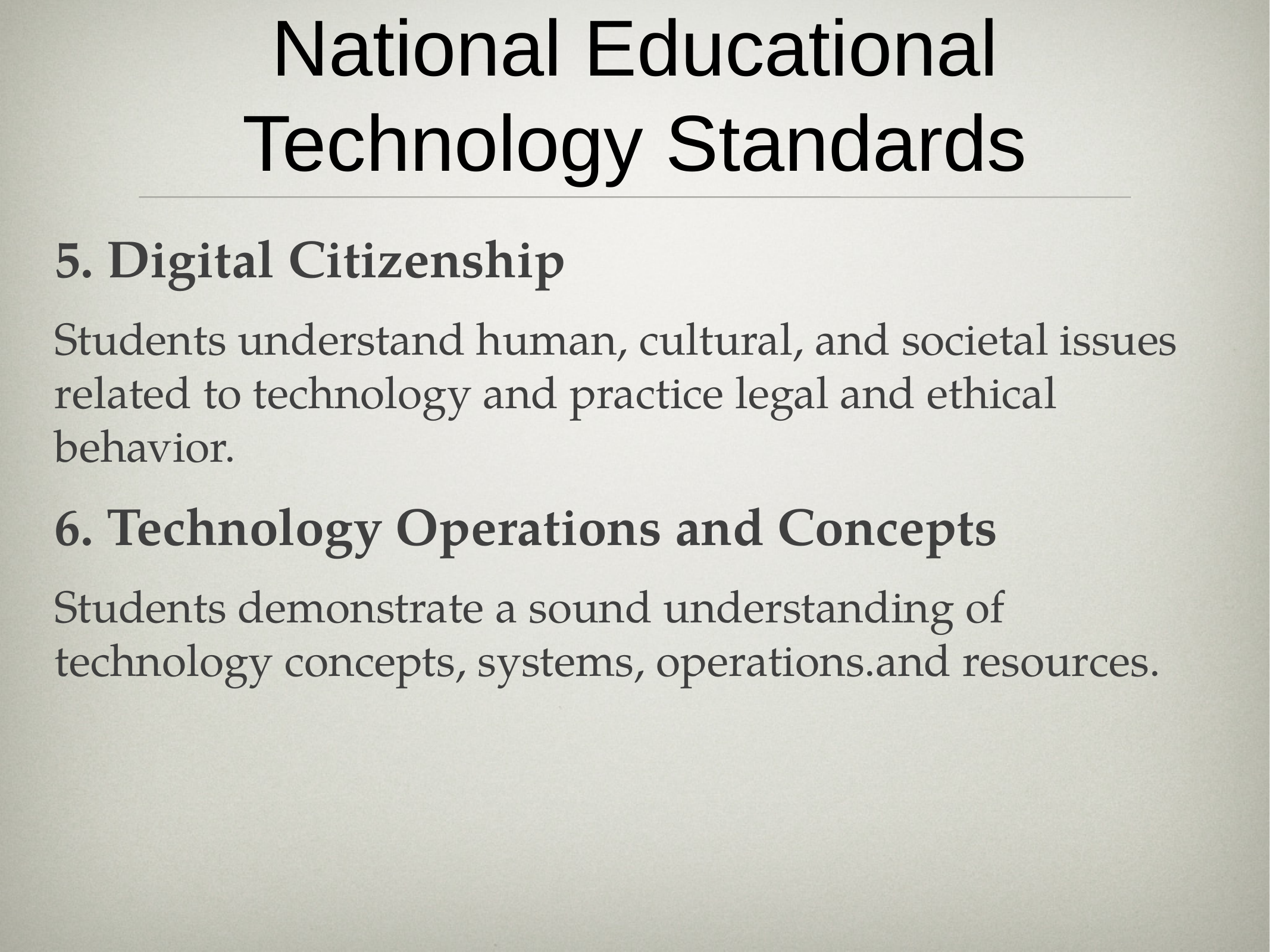

# National Educational Technology Standards

5. Digital Citizenship
Students understand human, cultural, and societal issues related to technology and practice legal and ethical behavior.
6. Technology Operations and Concepts
Students demonstrate a sound understanding of technology concepts, systems, operations.and resources.